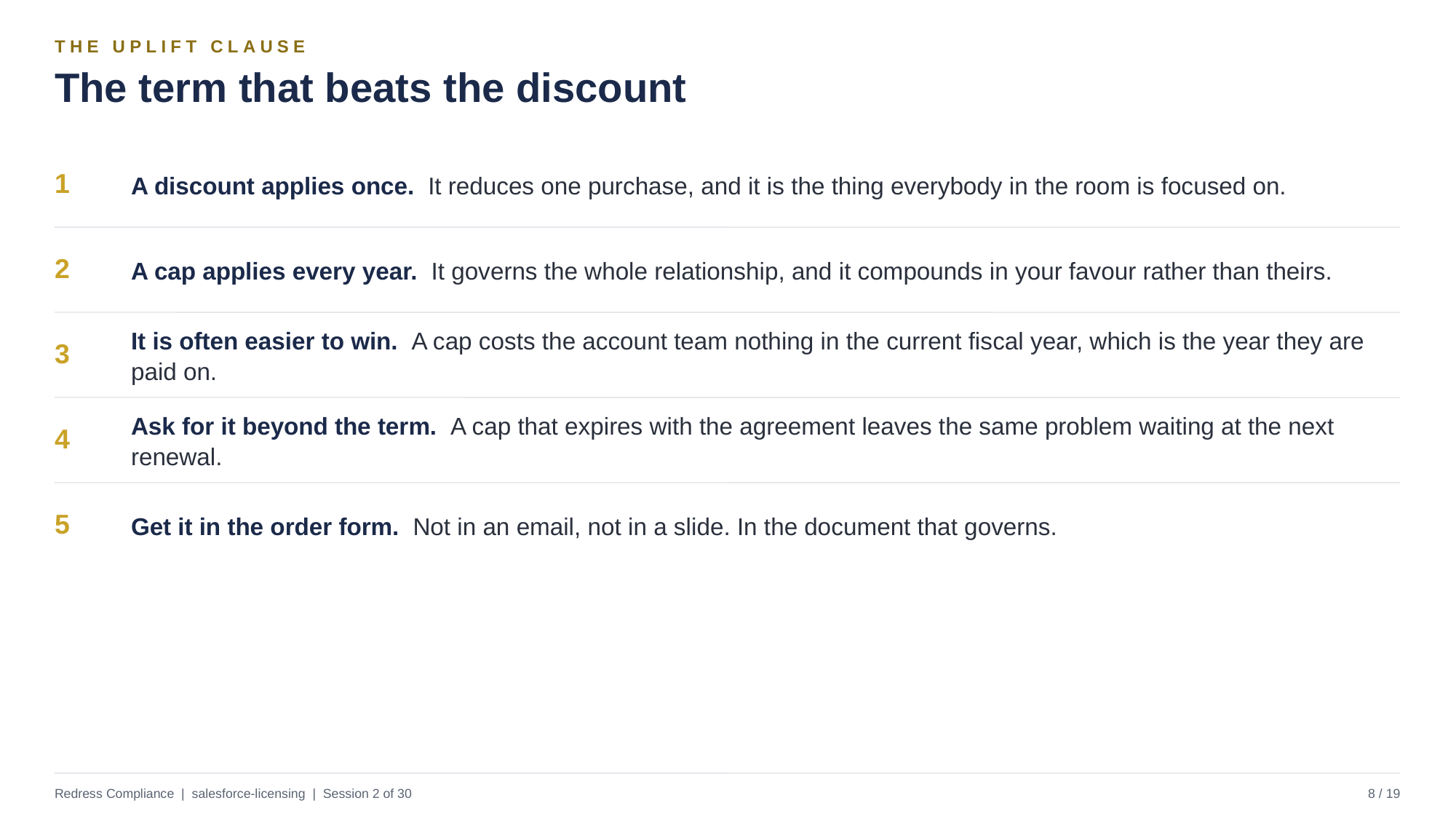

THE UPLIFT CLAUSE
The term that beats the discount
A discount applies once.  It reduces one purchase, and it is the thing everybody in the room is focused on.
1

A cap applies every year.  It governs the whole relationship, and it compounds in your favour rather than theirs.
2

It is often easier to win.  A cap costs the account team nothing in the current fiscal year, which is the year they are paid on.
3

Ask for it beyond the term.  A cap that expires with the agreement leaves the same problem waiting at the next renewal.
4

Get it in the order form.  Not in an email, not in a slide. In the document that governs.
5

Redress Compliance  |  salesforce-licensing  |  Session 2 of 30
8 / 19